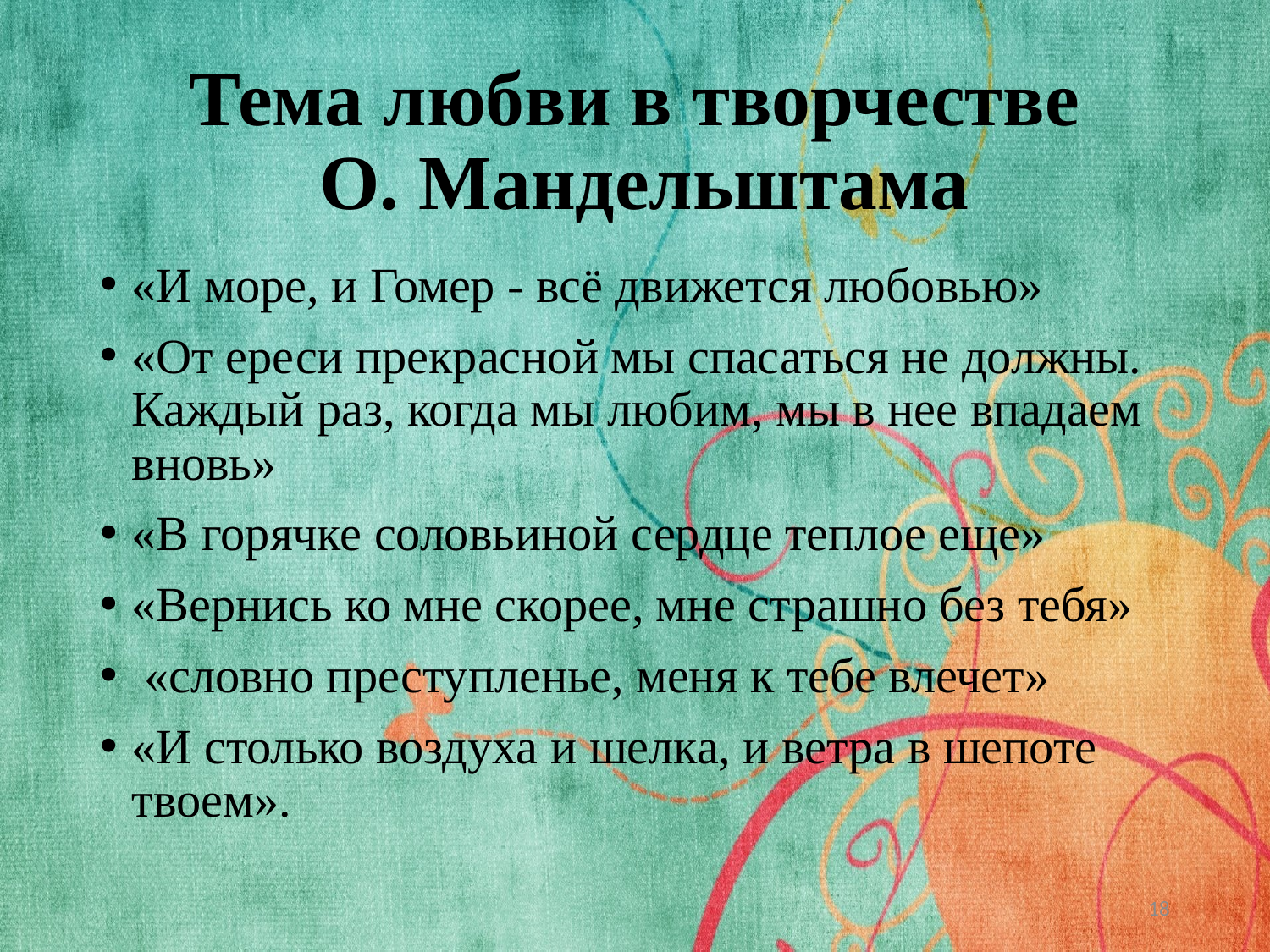

# Тема любви в творчестве О. Мандельштама
«И море, и Гомер - всё движется любовью»
«От ереси прекрасной мы спасаться не должны. Каждый раз, когда мы любим, мы в нее впадаем вновь»
«В горячке соловьиной сердце теплое еще»
«Вернись ко мне скорее, мне страшно без тебя»
 «словно преступленье, меня к тебе влечет»
«И столько воздуха и шелка, и ветра в шепоте твоем».

18